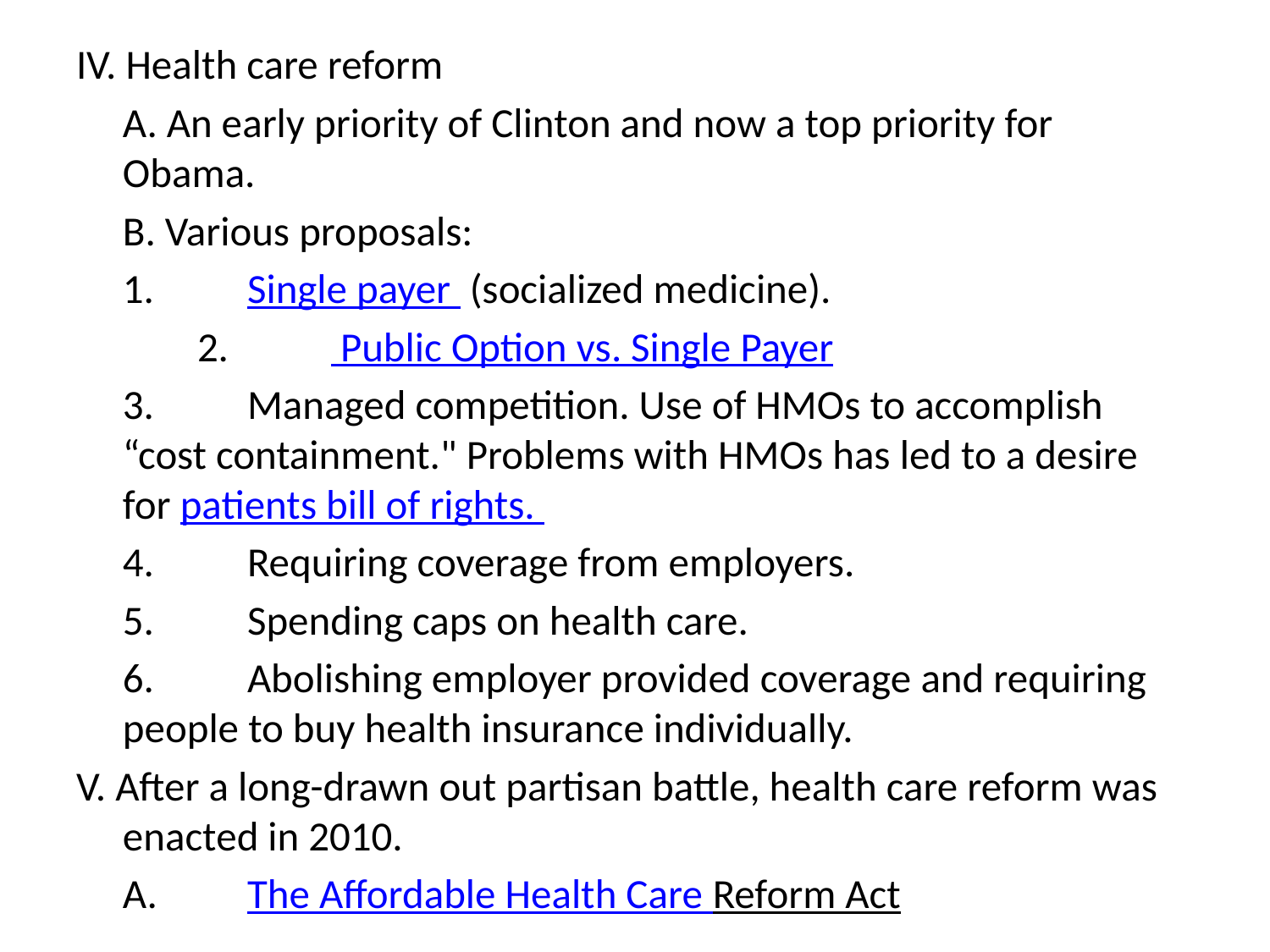

#
IV. Health care reform
	A. An early priority of Clinton and now a top priority for Obama.
	B. Various proposals:
		1.	Single payer  (socialized medicine).
	        2.            Public Option vs. Single Payer
		3.	Managed competition. Use of HMOs to accomplish “cost containment." Problems with HMOs has led to a desire for patients bill of rights.
		4.	Requiring coverage from employers.
		5.	Spending caps on health care.
		6.	Abolishing employer provided coverage and requiring people to buy health insurance individually.
V. After a long-drawn out partisan battle, health care reform was enacted in 2010.
	A.	The Affordable Health Care Reform Act